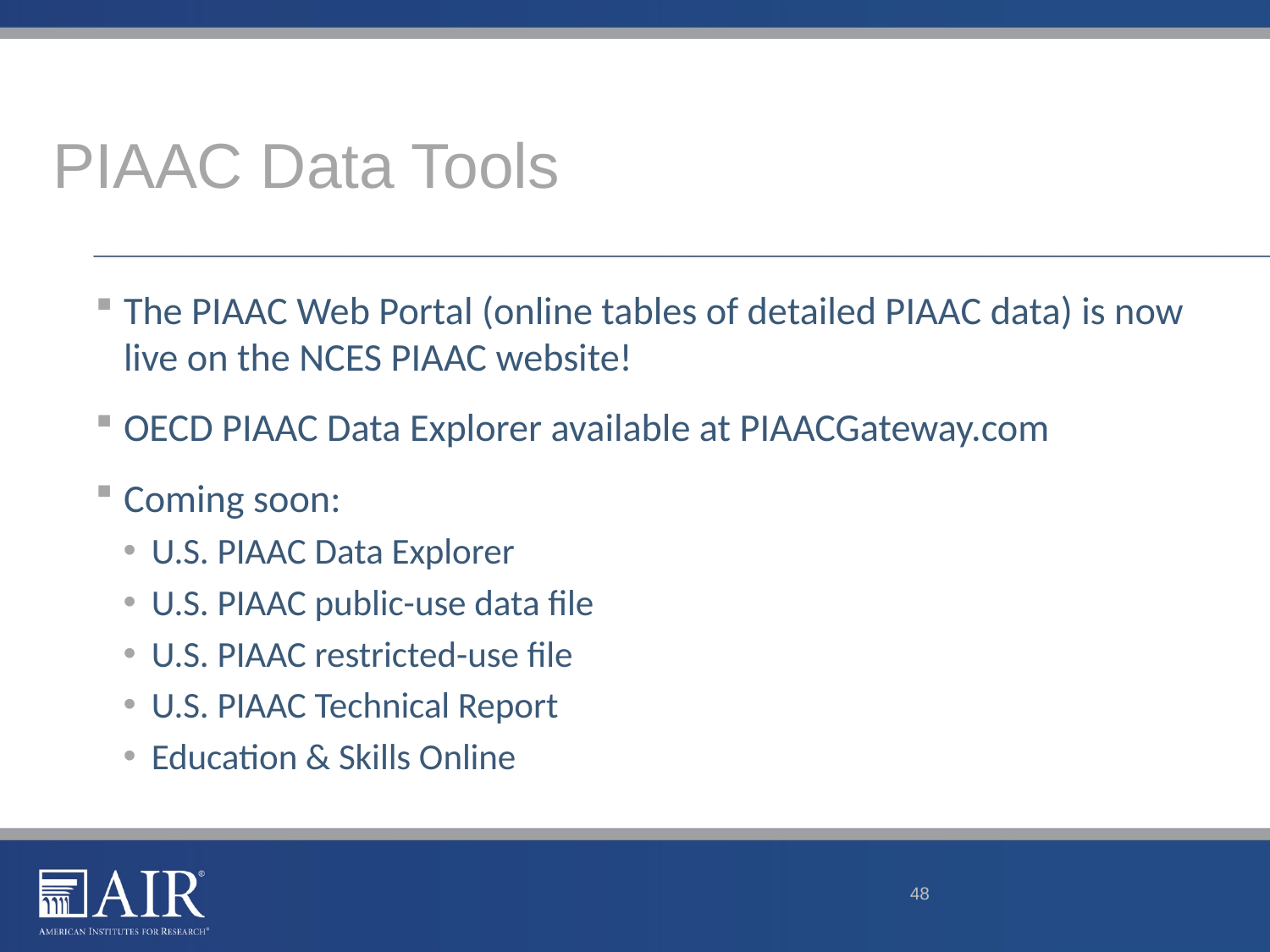

# PIAAC Data Tools
The PIAAC Web Portal (online tables of detailed PIAAC data) is now live on the NCES PIAAC website!
OECD PIAAC Data Explorer available at PIAACGateway.com
Coming soon:
U.S. PIAAC Data Explorer
U.S. PIAAC public-use data file
U.S. PIAAC restricted-use file
U.S. PIAAC Technical Report
Education & Skills Online
48